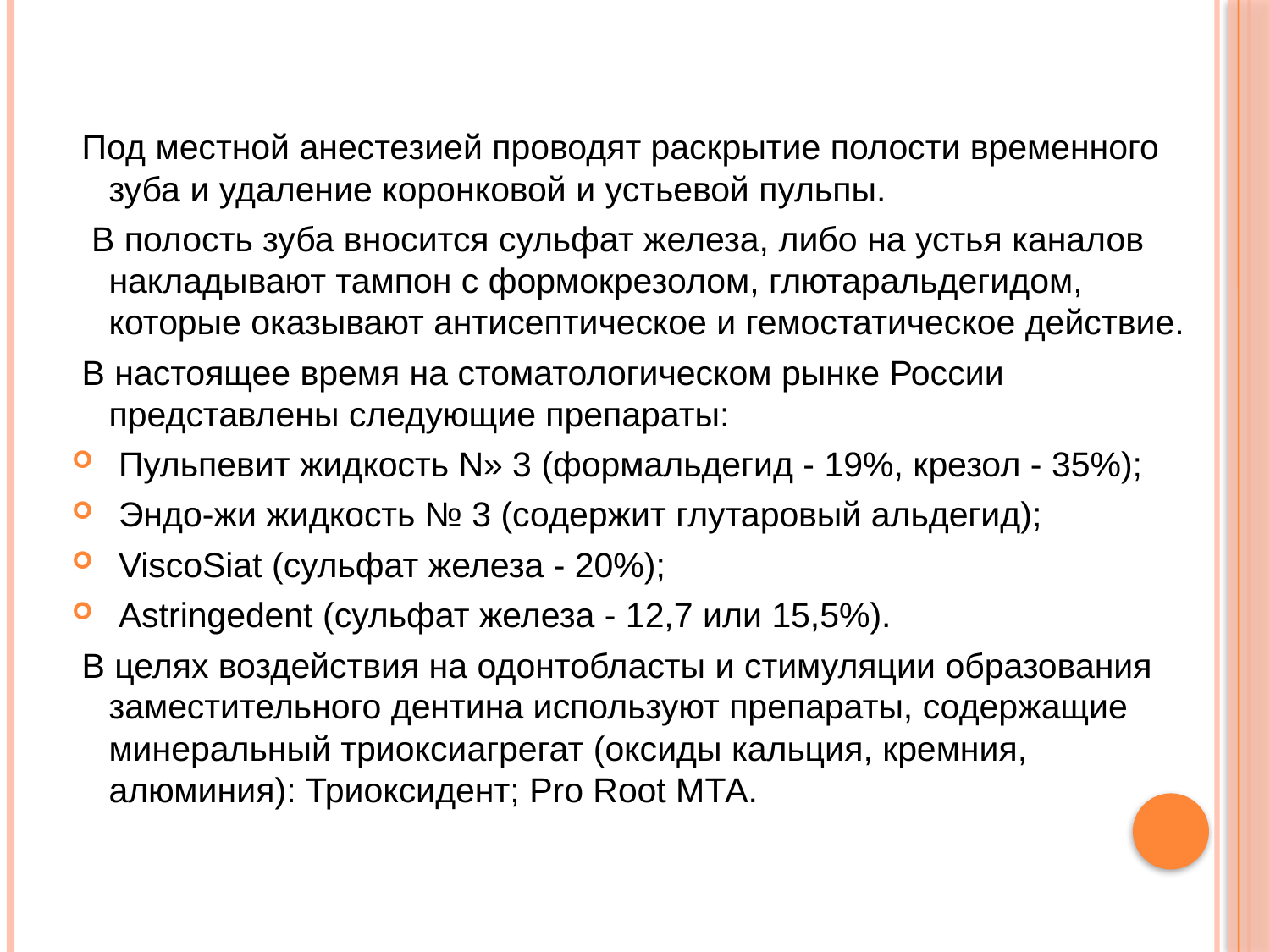

Под местной анестезией проводят раскрытие полости временного зуба и удаление коронковой и устьевой пульпы.
  В полость зуба вносится сульфат железа, либо на устья каналов накладывают тампон с формокрезолом, глютаральдегидом, которые оказывают антисептическое и гемостатическое действие.
 В настоящее время на стоматологическом рынке России представлены следующие препараты:
 Пульпевит жидкость N» 3 (формальдегид - 19%, крезол - 35%);
 Эндо-жи жидкость № 3 (содержит глутаровый альдегид);
 ViscoSiat (сульфат железа - 20%);
 Astringedent (сульфат железа - 12,7 или 15,5%).
 В целях воздействия на одонтобласты и стимуляции образования заместительного дентина используют препараты, содержащие минеральный триоксиагрегат (оксиды кальция, кремния, алюминия): Триоксидент; Pro Root МТА.